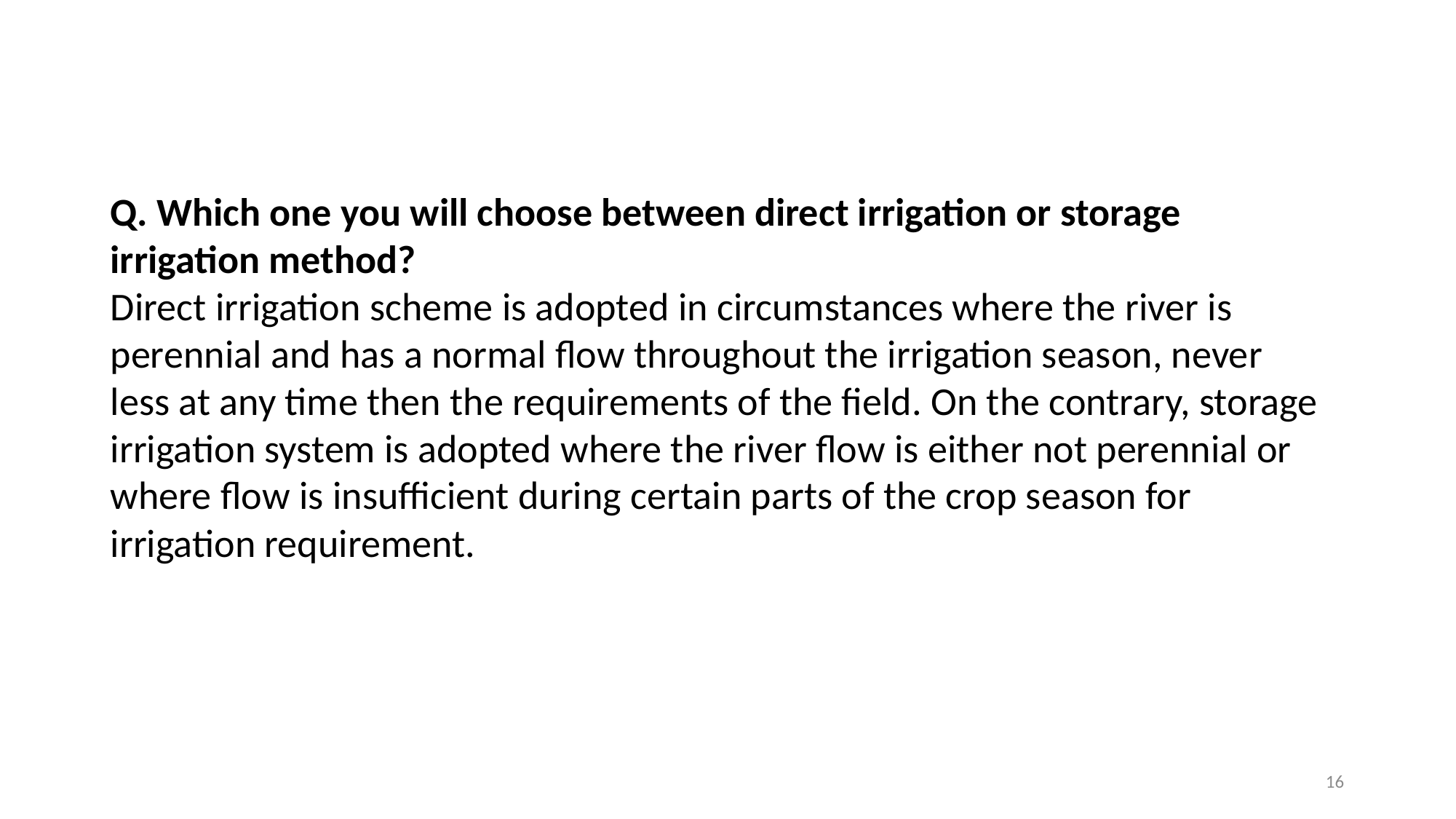

Q. Which one you will choose between direct irrigation or storage irrigation method?
Direct irrigation scheme is adopted in circumstances where the river is perennial and has a normal flow throughout the irrigation season, never less at any time then the requirements of the field. On the contrary, storage irrigation system is adopted where the river flow is either not perennial or where flow is insufficient during certain parts of the crop season for irrigation requirement.
16